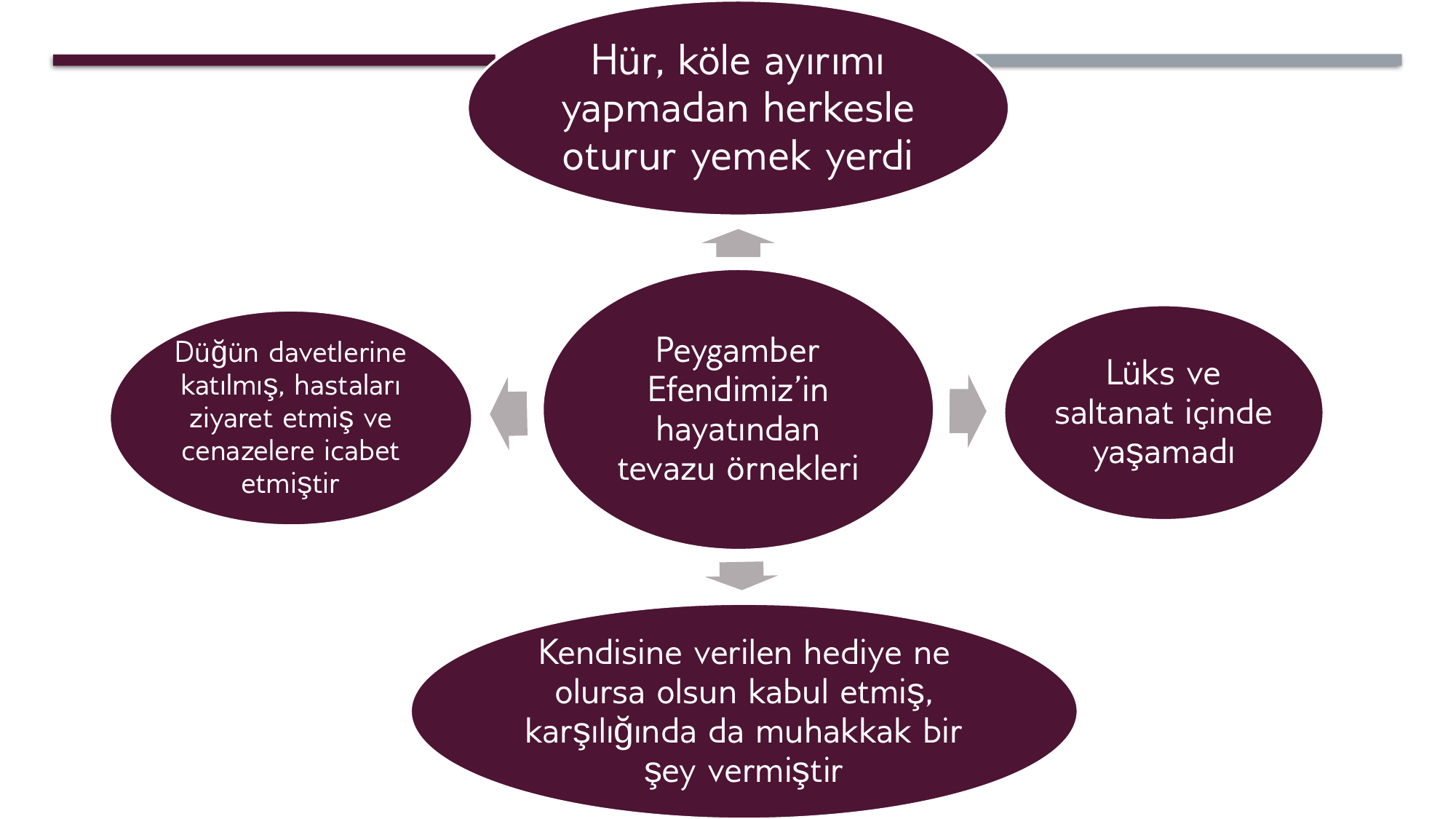

Peygamber Efendimiz’in hayatından tevazu örnekleri

Hür, köle ayırımı yapmadan herkesle oturur yemek yerdi

Lüks ve saltanat içinde yaşamadı

Kendisine verilen hediye ne olursa olsun kabul etmiş, karşılığında da muhakkak bir şey vermiştir

Düğün davetlerine katılmış, hastaları ziyaret etmiş ve cenazelere icabet etmiştir